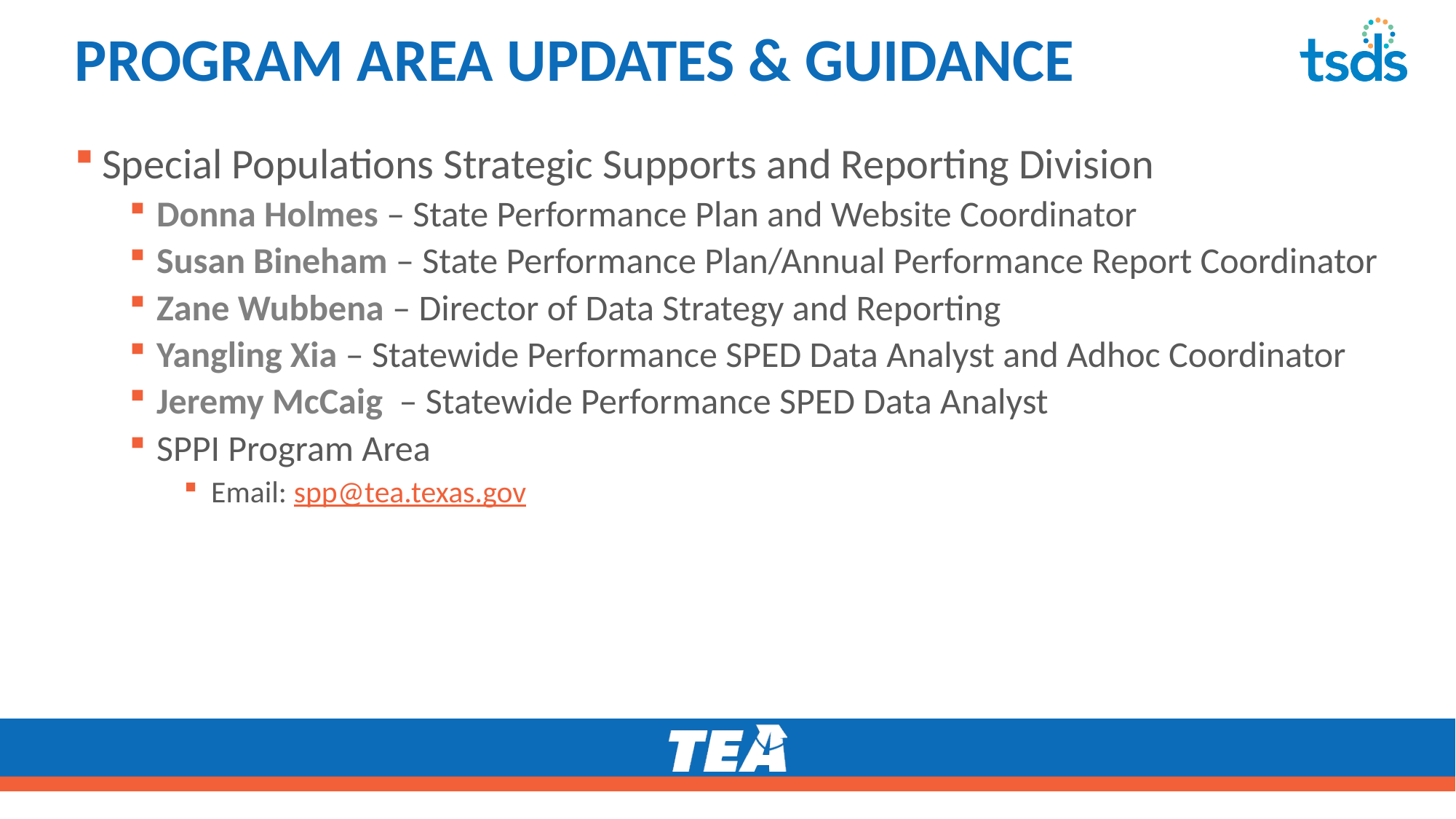

# PROGRAM AREA UPDATES & GUIDANCE
Special Populations Strategic Supports and Reporting Division
Donna Holmes – State Performance Plan and Website Coordinator
Susan Bineham – State Performance Plan/Annual Performance Report Coordinator
Zane Wubbena – Director of Data Strategy and Reporting
Yangling Xia – Statewide Performance SPED Data Analyst and Adhoc Coordinator
Jeremy McCaig  – Statewide Performance SPED Data Analyst
SPPI Program Area
Email: spp@tea.texas.gov